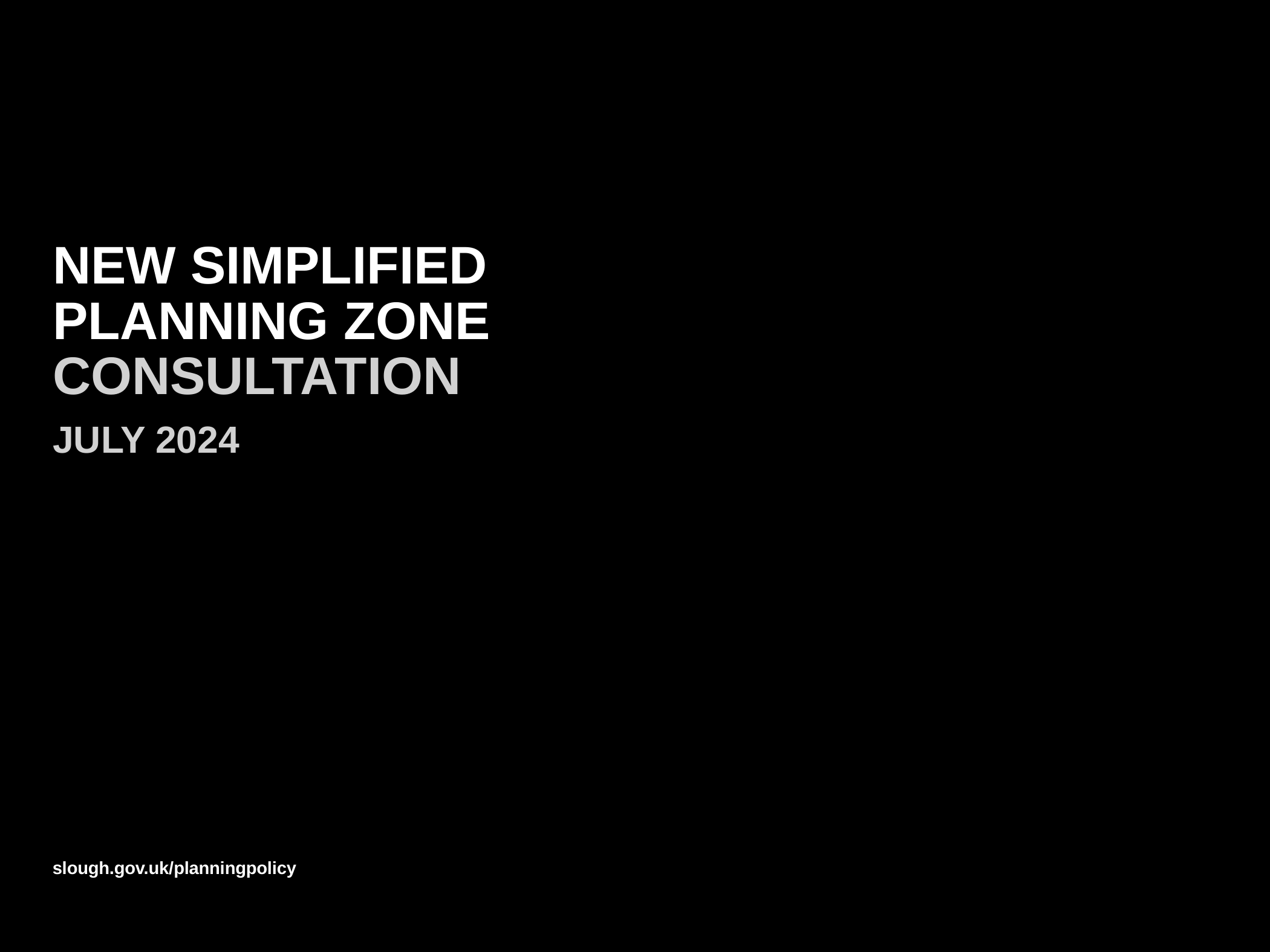

# NEW SIMPLIFIED PLANNING ZONE CONSULTATION  JULY 2024
slough.gov.uk/planningpolicy